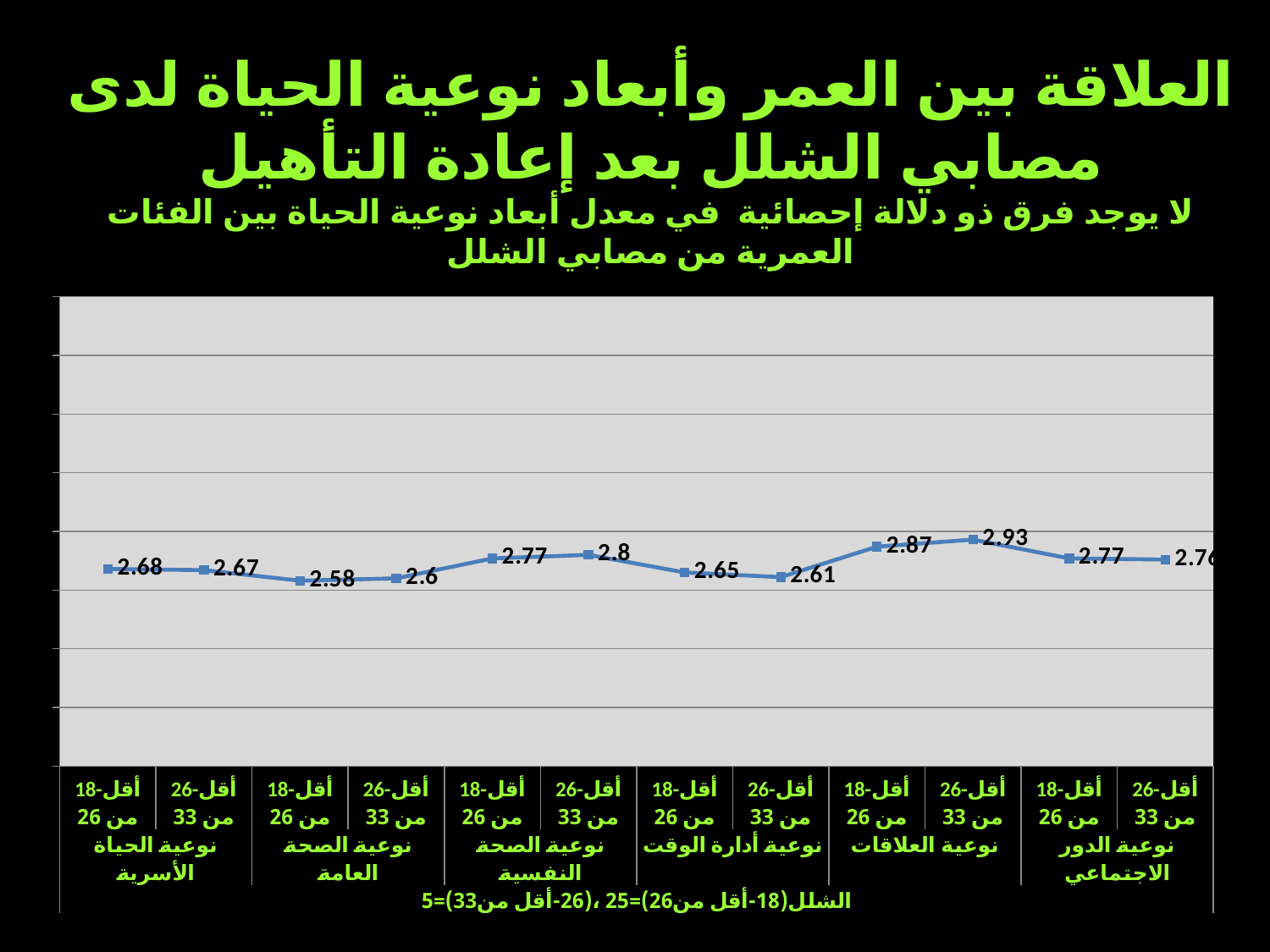

# العلاقة بين العمر وأبعاد نوعية الحياة لدى مصابي الشلل بعد إعادة التأهيل لا يوجد فرق ذو دلالة إحصائية  في معدل أبعاد نوعية الحياة بين الفئات العمرية من مصابي الشلل

### Chart

| Category |  |
|---|---|
| 18-أقل من 26 | 2.68 |
| 26-أقل من 33 | 2.67 |
| 18-أقل من 26 | 2.58 |
| 26-أقل من 33 | 2.6 |
| 18-أقل من 26 | 2.77 |
| 26-أقل من 33 | 2.8 |
| 18-أقل من 26 | 2.65 |
| 26-أقل من 33 | 2.61 |
| 18-أقل من 26 | 2.8699999999999997 |
| 26-أقل من 33 | 2.9299999999999997 |
| 18-أقل من 26 | 2.77 |
| 26-أقل من 33 | 2.7600000000000002 |